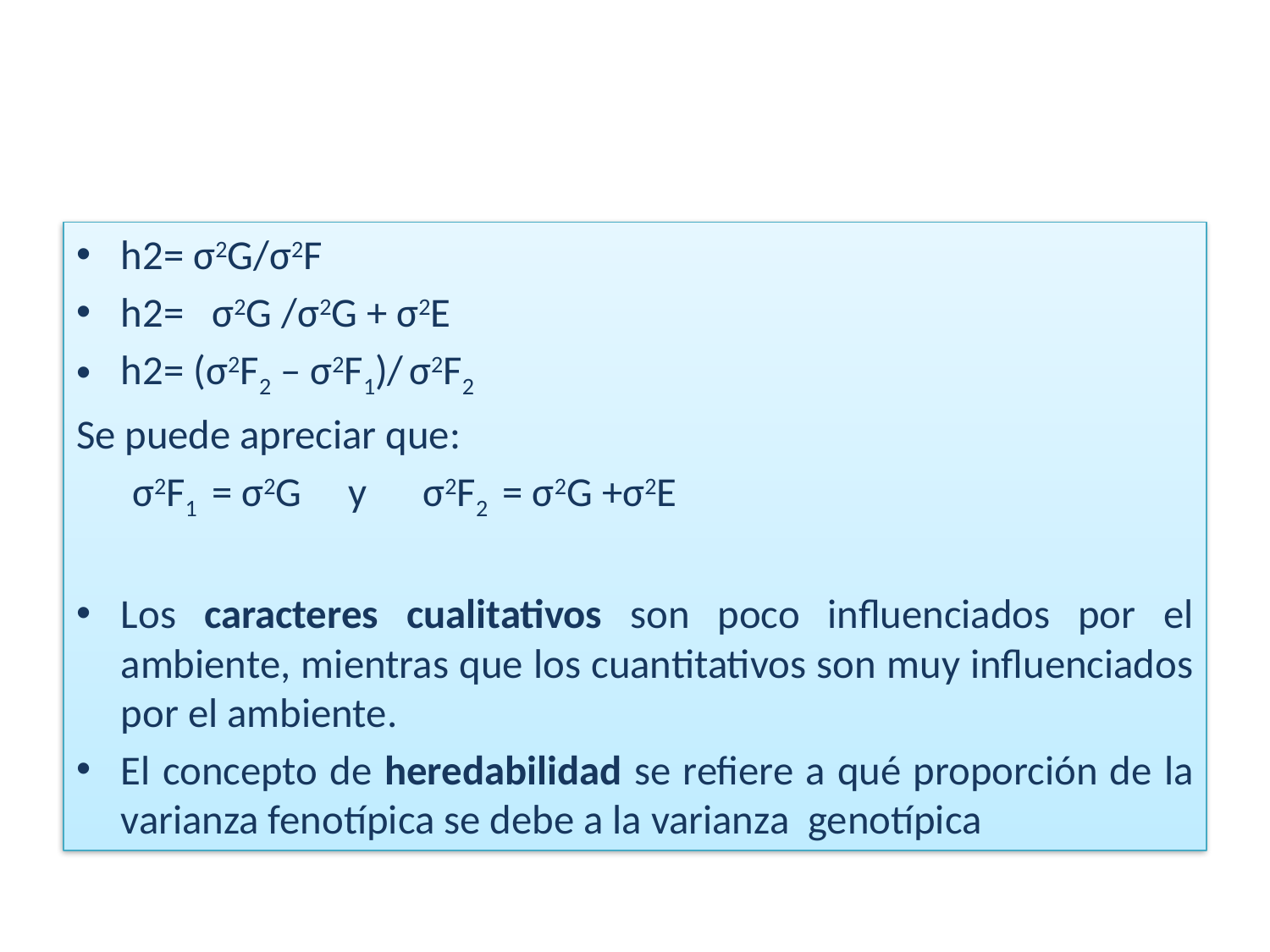

#
h2= σ2G/σ2F
h2=   σ2G /σ2G + σ2E
h2= (σ2F2 – σ2F1)/ σ2F2
Se puede apreciar que:
      σ2F1  = σ2G     y      σ2F2  = σ2G +σ2E

Los caracteres cualitativos son poco influenciados por el ambiente, mientras que los cuantitativos son muy influenciados por el ambiente.
El concepto de heredabilidad se refiere a qué proporción de la varianza fenotípica se debe a la varianza  genotípica